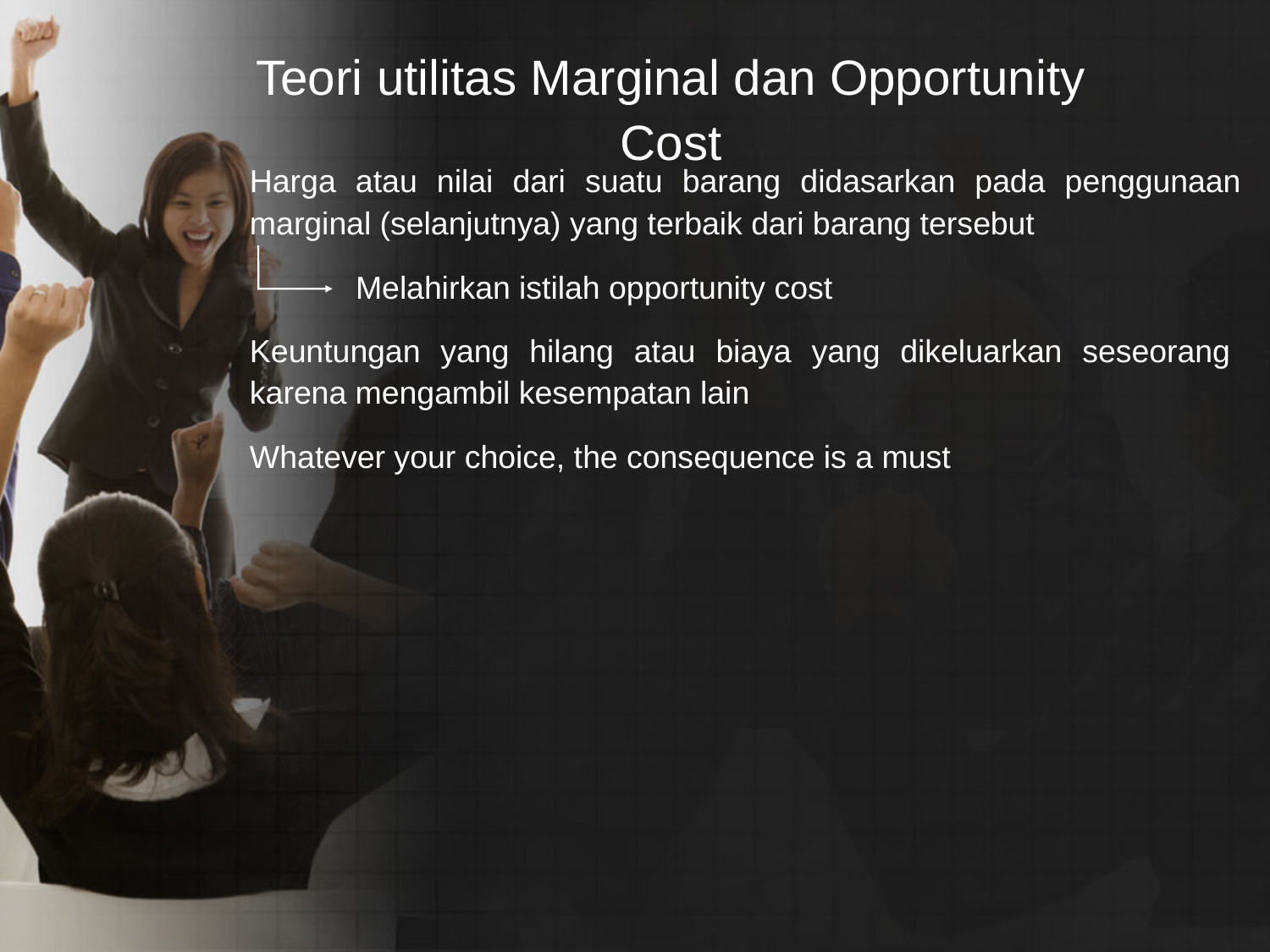

Teori utilitas Marginal dan Opportunity Cost
Harga atau nilai dari suatu barang didasarkan pada penggunaan marginal (selanjutnya) yang terbaik dari barang tersebut

Melahirkan istilah opportunity cost

Keuntungan yang hilang atau biaya yang dikeluarkan seseorang karena mengambil kesempatan lain
Whatever your choice, the consequence is a must